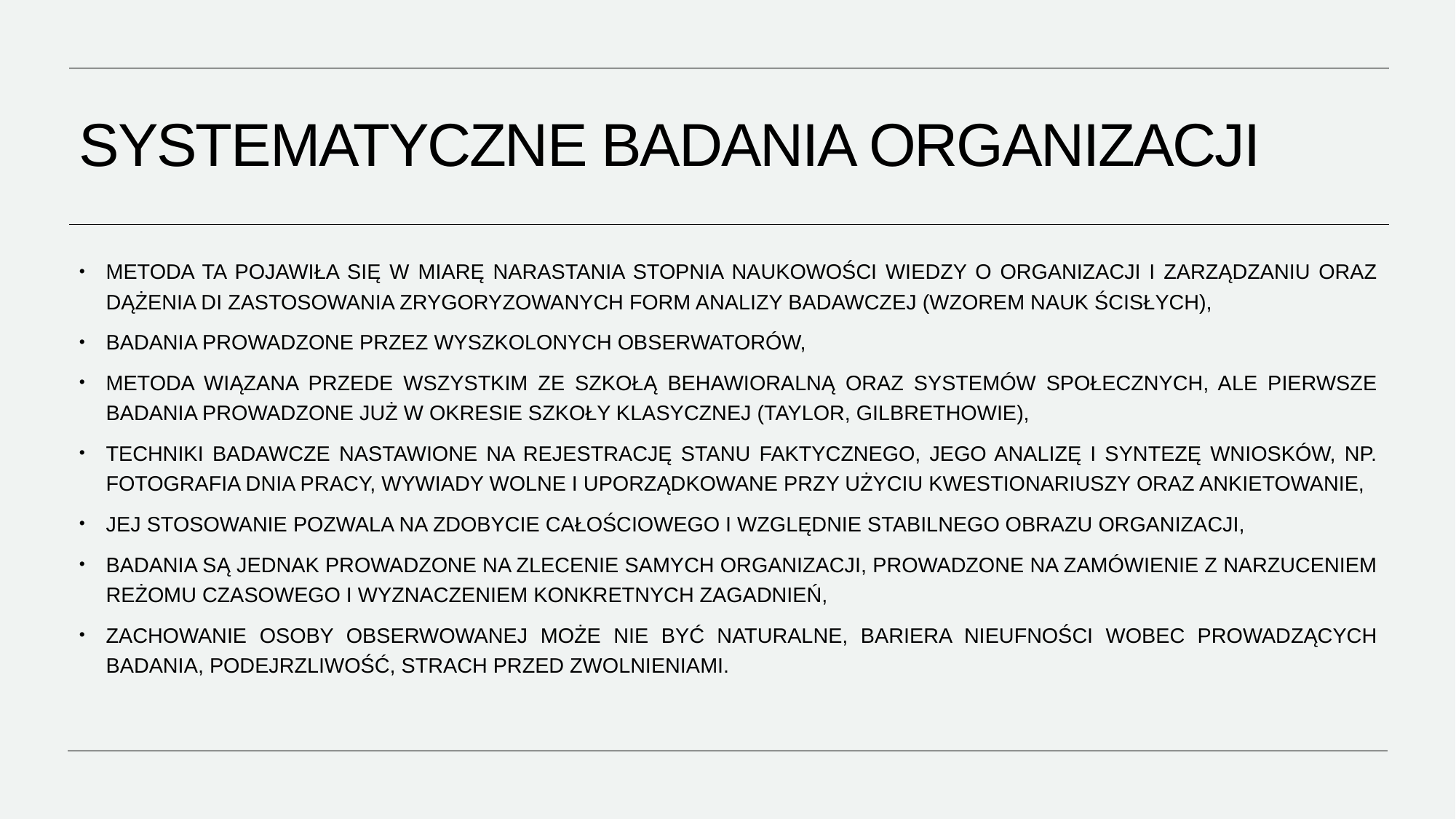

# SYSTEMATYCZNE BADANIA ORGANIZACJI
METODA TA POJAWIŁA SIĘ W MIARĘ NARASTANIA STOPNIA NAUKOWOŚCI WIEDZY O ORGANIZACJI I ZARZĄDZANIU ORAZ DĄŻENIA DI ZASTOSOWANIA ZRYGORYZOWANYCH FORM ANALIZY BADAWCZEJ (WZOREM NAUK ŚCISŁYCH),
BADANIA PROWADZONE PRZEZ WYSZKOLONYCH OBSERWATORÓW,
METODA WIĄZANA PRZEDE WSZYSTKIM ZE SZKOŁĄ BEHAWIORALNĄ ORAZ SYSTEMÓW SPOŁECZNYCH, ALE PIERWSZE BADANIA PROWADZONE JUŻ W OKRESIE SZKOŁY KLASYCZNEJ (TAYLOR, GILBRETHOWIE),
TECHNIKI BADAWCZE NASTAWIONE NA REJESTRACJĘ STANU FAKTYCZNEGO, JEGO ANALIZĘ I SYNTEZĘ WNIOSKÓW, NP. FOTOGRAFIA DNIA PRACY, WYWIADY WOLNE I UPORZĄDKOWANE PRZY UŻYCIU KWESTIONARIUSZY ORAZ ANKIETOWANIE,
JEJ STOSOWANIE POZWALA NA ZDOBYCIE CAŁOŚCIOWEGO I WZGLĘDNIE STABILNEGO OBRAZU ORGANIZACJI,
BADANIA SĄ JEDNAK PROWADZONE NA ZLECENIE SAMYCH ORGANIZACJI, PROWADZONE NA ZAMÓWIENIE Z NARZUCENIEM REŻOMU CZASOWEGO I WYZNACZENIEM KONKRETNYCH ZAGADNIEŃ,
ZACHOWANIE OSOBY OBSERWOWANEJ MOŻE NIE BYĆ NATURALNE, BARIERA NIEUFNOŚCI WOBEC PROWADZĄCYCH BADANIA, PODEJRZLIWOŚĆ, STRACH PRZED ZWOLNIENIAMI.